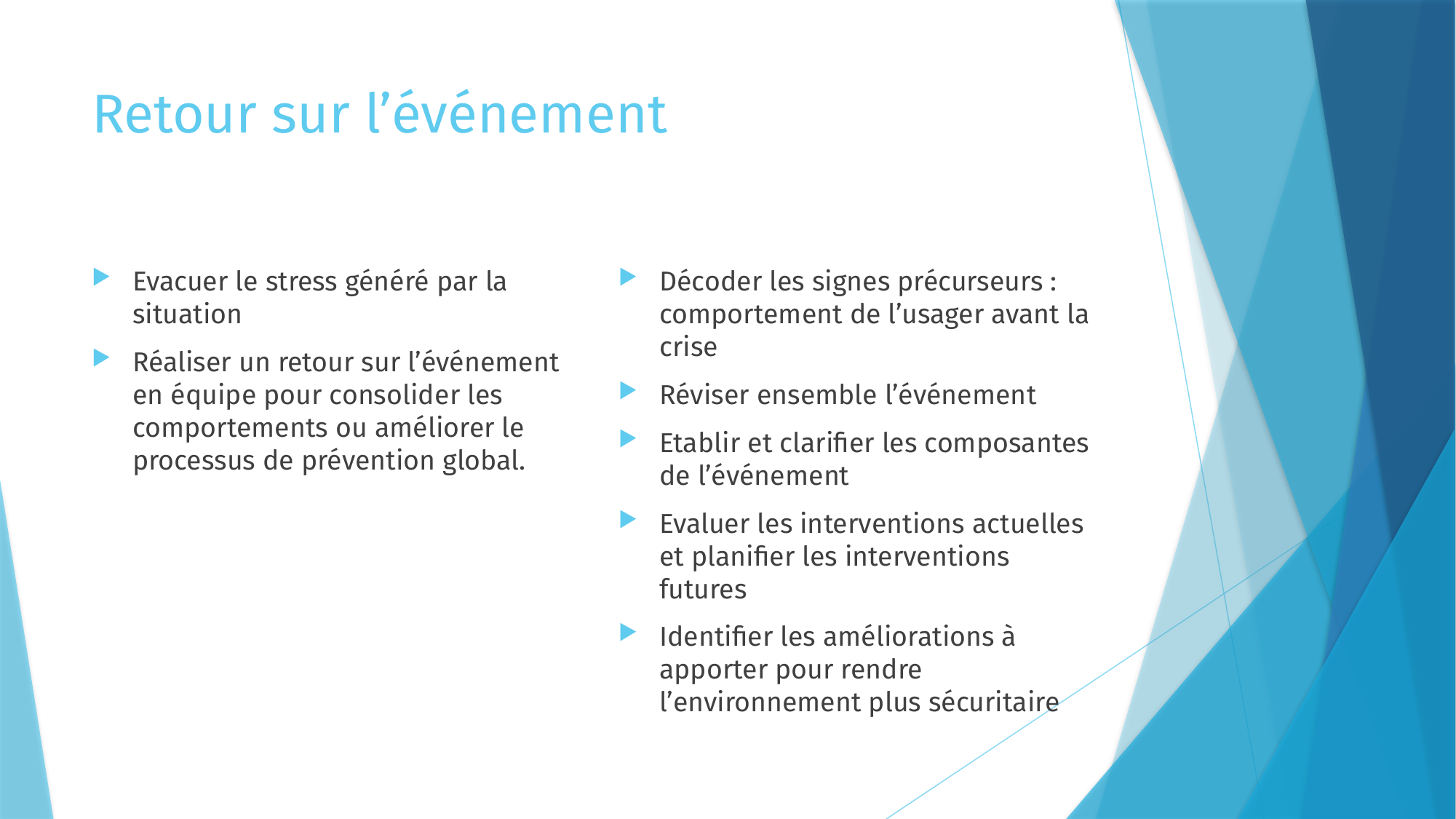

# Retour sur l’événement
Evacuer le stress généré par la situation
Réaliser un retour sur l’événement en équipe pour consolider les comportements ou améliorer le processus de prévention global.
Décoder les signes précurseurs : comportement de l’usager avant la crise
Réviser ensemble l’événement
Etablir et clarifier les composantes de l’événement
Evaluer les interventions actuelles et planifier les interventions futures
Identifier les améliorations à apporter pour rendre l’environnement plus sécuritaire